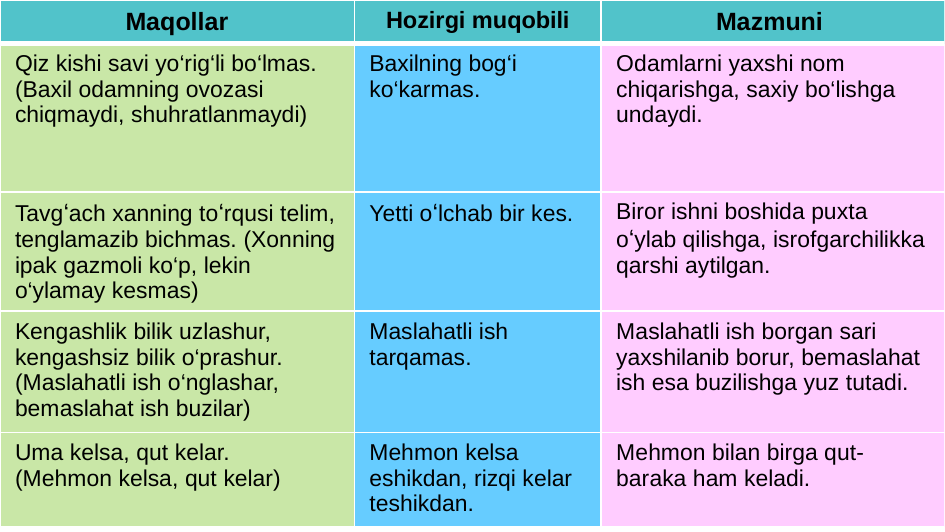

| Maqollar | Hozirgi muqobili | Mazmuni |
| --- | --- | --- |
| Qiz kishi savi yo‘rig‘li bo‘lmas. (Baxil odamning ovozasi chiqmaydi, shuhratlanmaydi) | Baxilning bog‘i ko‘karmas. | Odamlarni yaxshi nom chiqarishga, saxiy bo‘lishga undaydi. |
| Tavg‘ach xanning to‘rqusi telim, tenglamazib bichmas. (Xonning ipak gazmoli ko‘p, lekin o‘ylamay kesmas) | Yetti o‘lchab bir kes. | Biror ishni boshida puxta o‘ylab qilishga, isrofgarchilikka qarshi aytilgan. |
| Kengashlik bilik uzlashur, kengashsiz bilik o‘prashur. (Maslahatli ish o‘nglashar, bemaslahat ish buzilar) | Maslahatli ish tarqamas. | Maslahatli ish borgan sari yaxshilanib borur, bemaslahat ish esa buzilishga yuz tutadi. |
| Uma kelsa, qut kelar. (Mehmon kelsa, qut kelar) | Mehmon kelsa eshikdan, rizqi kelar teshikdan. | Mehmon bilan birga qut-baraka ham keladi. |